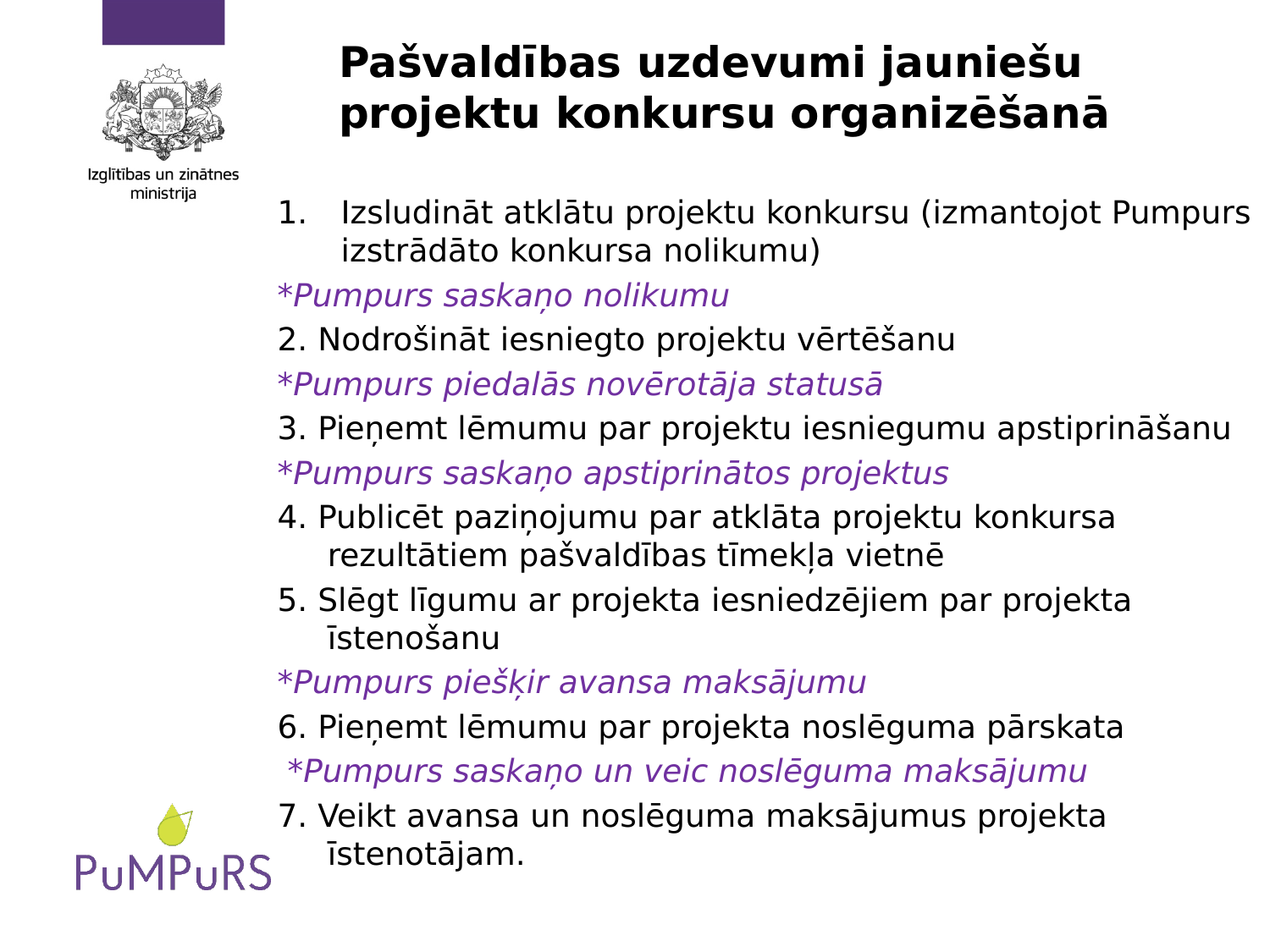

Pašvaldības uzdevumi jauniešu projektu konkursu organizēšanā
#
Izsludināt atklātu projektu konkursu (izmantojot Pumpurs izstrādāto konkursa nolikumu)
*Pumpurs saskaņo nolikumu
2. Nodrošināt iesniegto projektu vērtēšanu
*Pumpurs piedalās novērotāja statusā
3. Pieņemt lēmumu par projektu iesniegumu apstiprināšanu
*Pumpurs saskaņo apstiprinātos projektus
4. Publicēt paziņojumu par atklāta projektu konkursa rezultātiem pašvaldības tīmekļa vietnē
5. Slēgt līgumu ar projekta iesniedzējiem par projekta īstenošanu
*Pumpurs piešķir avansa maksājumu
6. Pieņemt lēmumu par projekta noslēguma pārskata
 *Pumpurs saskaņo un veic noslēguma maksājumu
7. Veikt avansa un noslēguma maksājumus projekta īstenotājam.